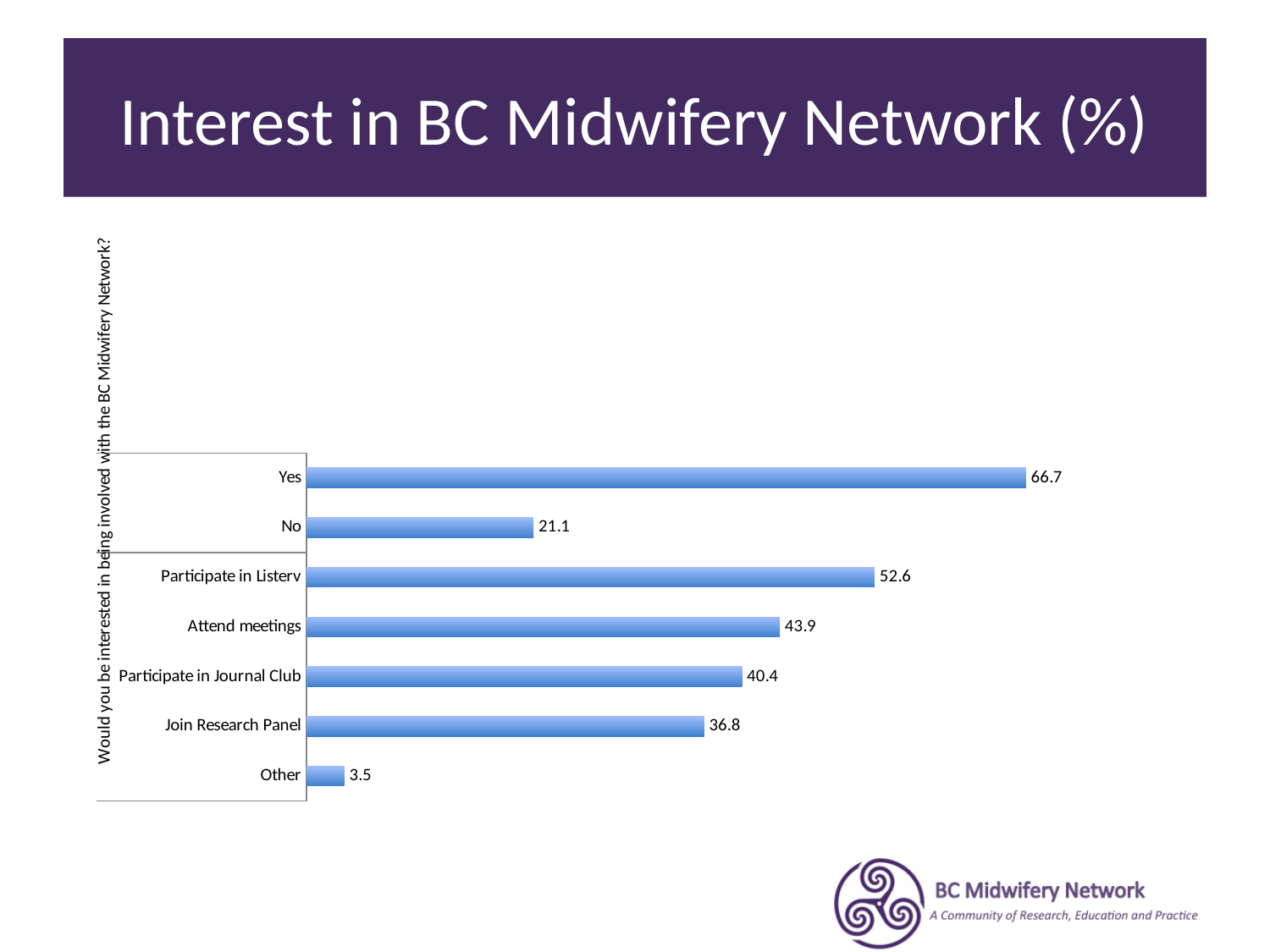

# Interest in BC Midwifery Network (%)

### Chart

| Category |  |
|---|---|
| Other | 3.5087719298245608 |
| Join Research Panel | 36.842105263157904 |
| Participate in Journal Club | 40.35087719298241 |
| Attend meetings | 43.859649122806985 |
| Participate in Listerv | 52.631578947368425 |
| No | 21.05263157894733 |
| Yes | 66.66666666666666 |